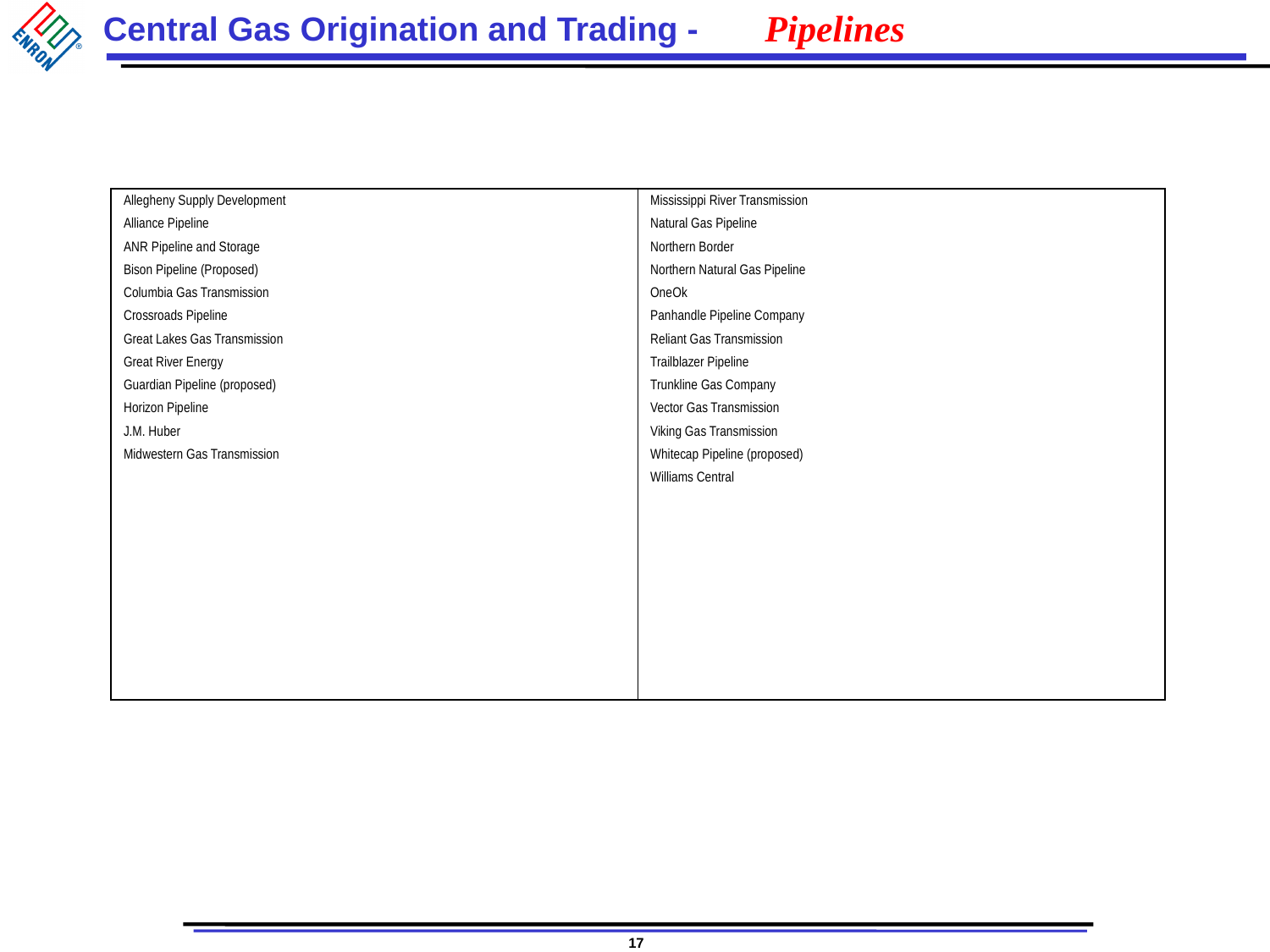

# Pipelines
| Allegheny Supply Development Alliance Pipeline ANR Pipeline and Storage Bison Pipeline (Proposed) Columbia Gas Transmission Crossroads Pipeline Great Lakes Gas Transmission Great River Energy Guardian Pipeline (proposed) Horizon Pipeline J.M. Huber Midwestern Gas Transmission | Mississippi River Transmission Natural Gas Pipeline Northern Border Northern Natural Gas Pipeline OneOk Panhandle Pipeline Company Reliant Gas Transmission Trailblazer Pipeline Trunkline Gas Company Vector Gas Transmission Viking Gas Transmission Whitecap Pipeline (proposed) Williams Central |
| --- | --- |